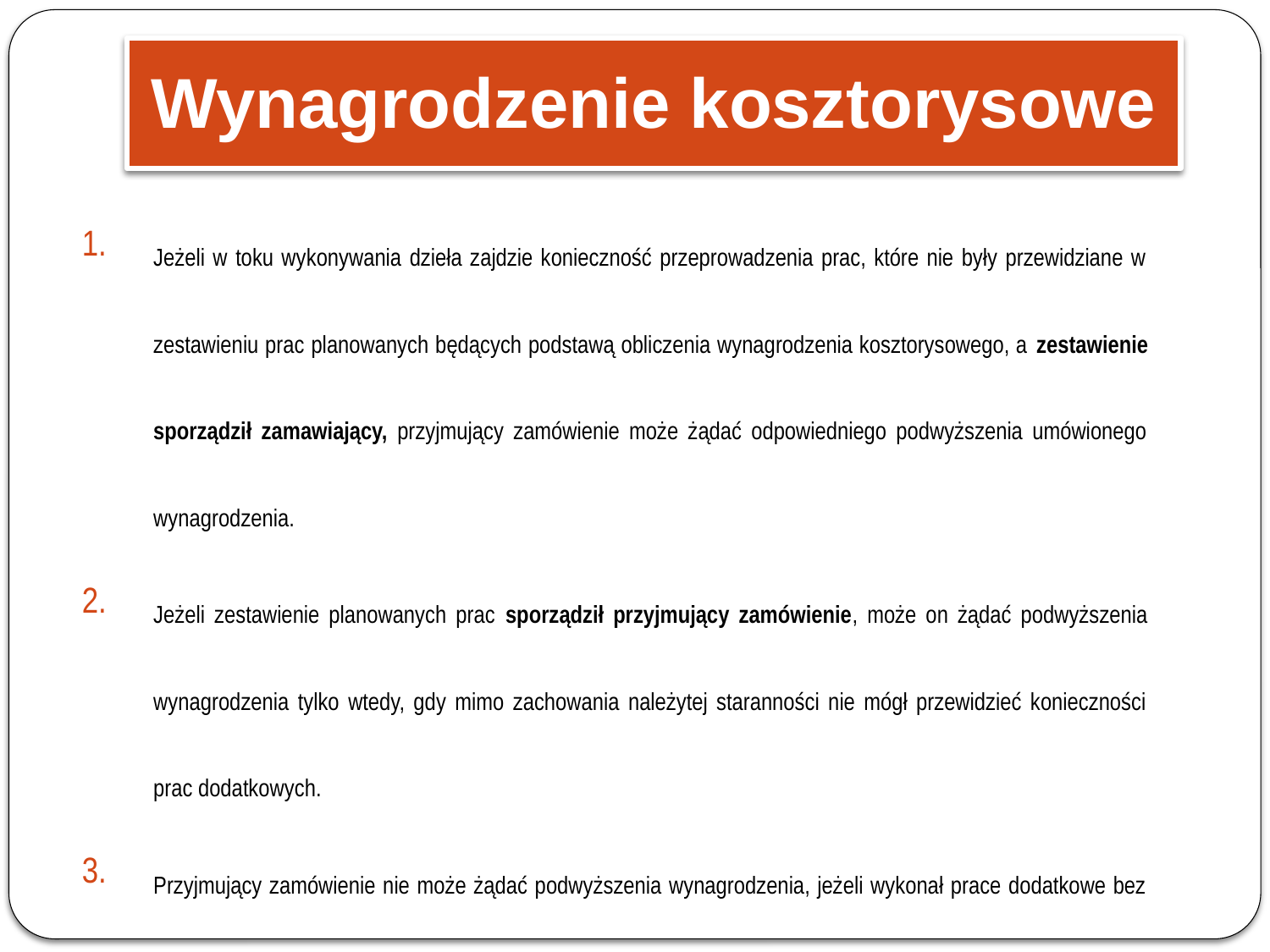

Wynagrodzenie kosztorysowe
Jeżeli w toku wykonywania dzieła zajdzie konieczność przeprowadzenia prac, które nie były przewidziane w zestawieniu prac planowanych będących podstawą obliczenia wynagrodzenia kosztorysowego, a zestawienie sporządził zamawiający, przyjmujący zamówienie może żądać odpowiedniego podwyższenia umówionego wynagrodzenia.
Jeżeli zestawienie planowanych prac sporządził przyjmujący zamówienie, może on żądać podwyższenia wynagrodzenia tylko wtedy, gdy mimo zachowania należytej staranności nie mógł przewidzieć konieczności prac dodatkowych.
Przyjmujący zamówienie nie może żądać podwyższenia wynagrodzenia, jeżeli wykonał prace dodatkowe bez uzyskania zgody zamawiającego.
Gdyby w wypadkach przewidzianych w dwóch artykułach poprzedzających zaszła konieczność znacznego podwyższenia wynagrodzenia kosztorysowego, zamawiający może od umowy odstąpić, powinien jednak uczynić to niezwłocznie i zapłacić przyjmującemu zamówienie odpowiednią część umówionego wynagrodzenia.